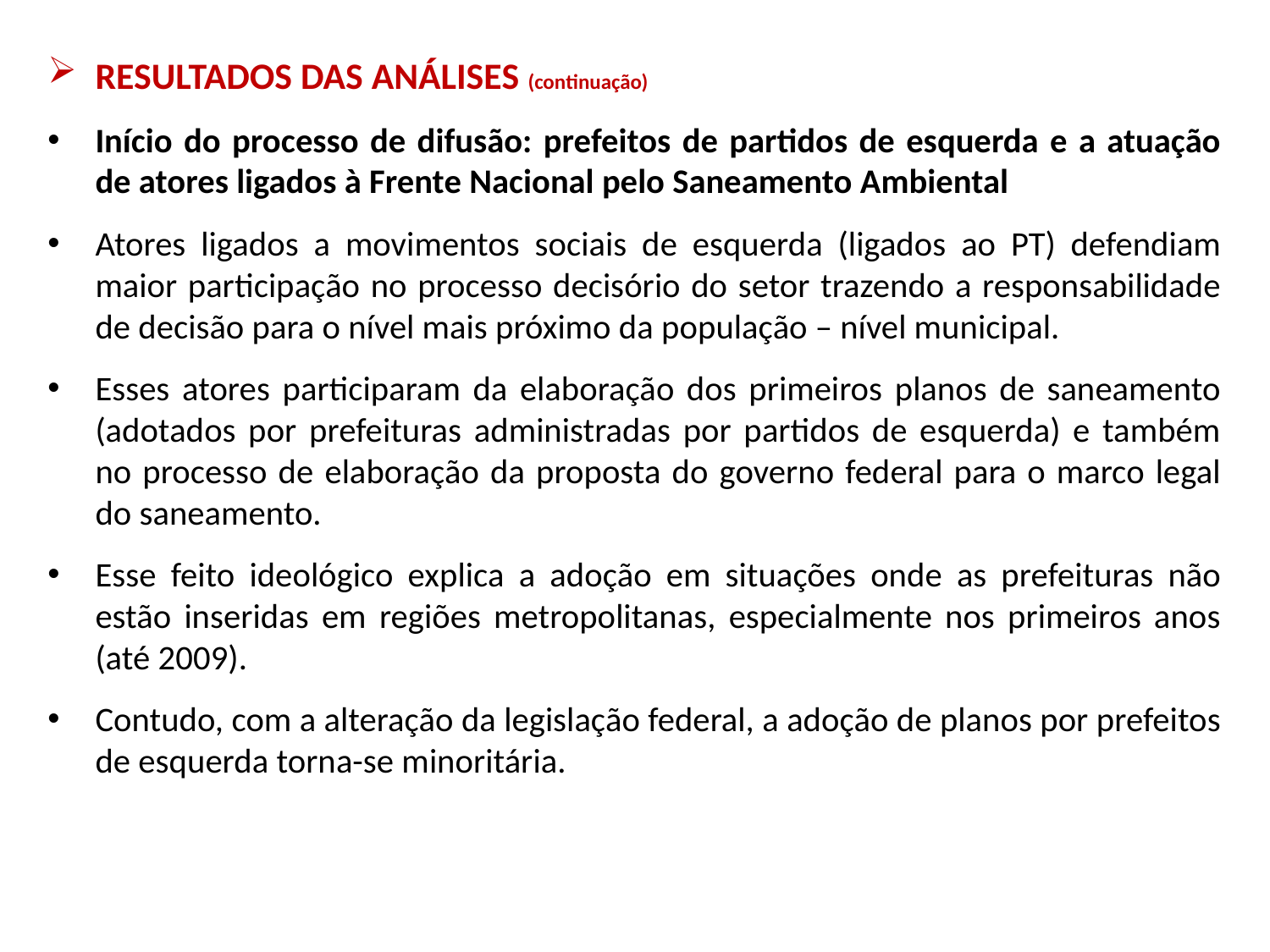

RESULTADOS DAS ANÁLISES (continuação)
Início do processo de difusão: prefeitos de partidos de esquerda e a atuação de atores ligados à Frente Nacional pelo Saneamento Ambiental
Atores ligados a movimentos sociais de esquerda (ligados ao PT) defendiam maior participação no processo decisório do setor trazendo a responsabilidade de decisão para o nível mais próximo da população – nível municipal.
Esses atores participaram da elaboração dos primeiros planos de saneamento (adotados por prefeituras administradas por partidos de esquerda) e também no processo de elaboração da proposta do governo federal para o marco legal do saneamento.
Esse feito ideológico explica a adoção em situações onde as prefeituras não estão inseridas em regiões metropolitanas, especialmente nos primeiros anos (até 2009).
Contudo, com a alteração da legislação federal, a adoção de planos por prefeitos de esquerda torna-se minoritária.